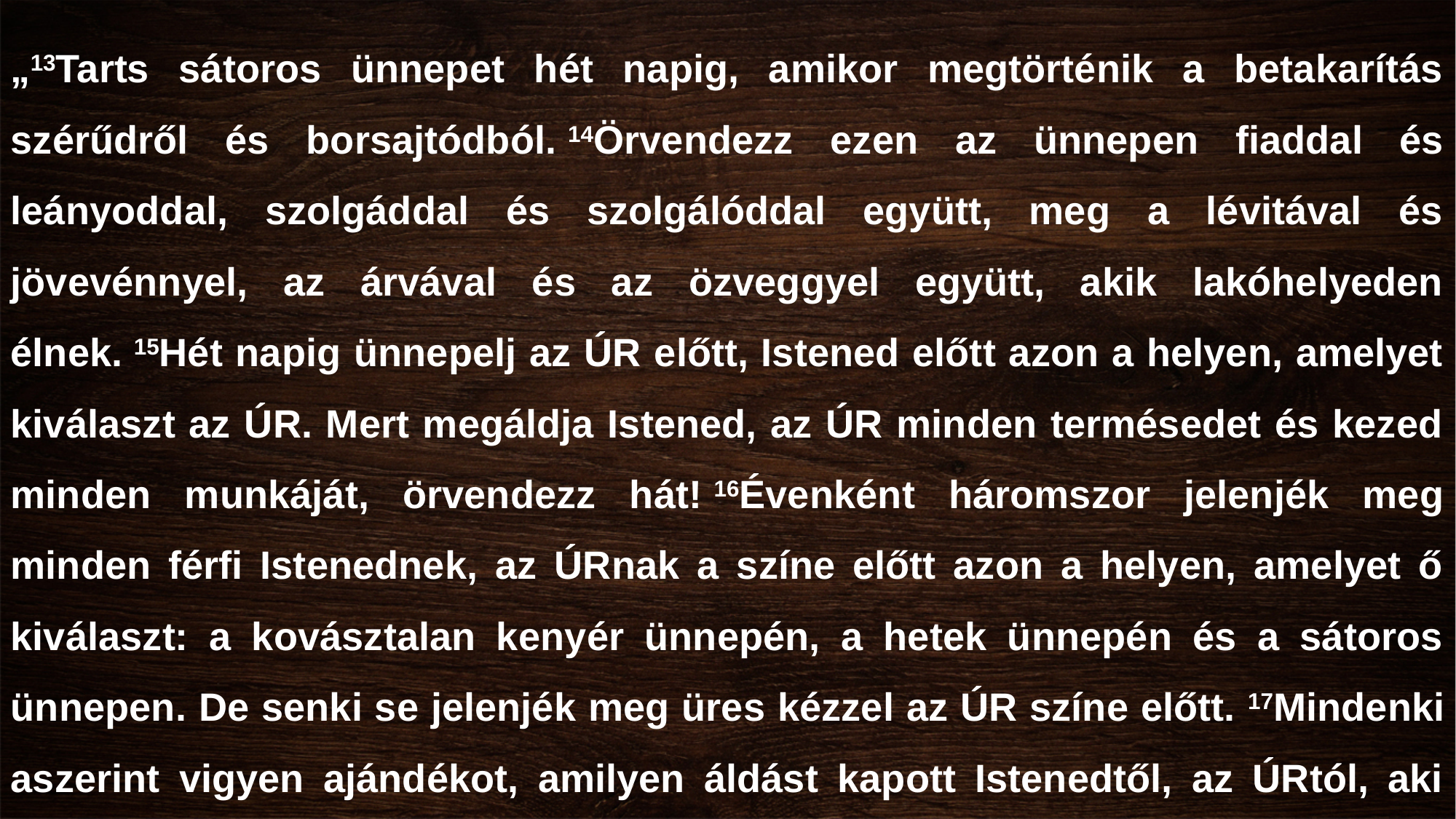

„13Tarts sátoros ünnepet hét napig, amikor megtörténik a betakarítás szérűdről és borsajtódból. 14Örvendezz ezen az ünnepen fiaddal és leányoddal, szolgáddal és szolgálóddal együtt, meg a lévitával és jövevénnyel, az árvával és az özveggyel együtt, akik lakóhelyeden élnek. 15Hét napig ünnepelj az ÚR előtt, Istened előtt azon a helyen, amelyet kiválaszt az ÚR. Mert megáldja Istened, az ÚR minden termésedet és kezed minden munkáját, örvendezz hát! 16Évenként háromszor jelenjék meg minden férfi Istenednek, az ÚRnak a színe előtt azon a helyen, amelyet ő kiválaszt: a kovásztalan kenyér ünnepén, a hetek ünnepén és a sátoros ünnepen. De senki se jelenjék meg üres kézzel az ÚR színe előtt. 17Mindenki aszerint vigyen ajándékot, amilyen áldást kapott Istenedtől, az ÚRtól, aki adja azt neked.” V. Móz 16,13-17 és